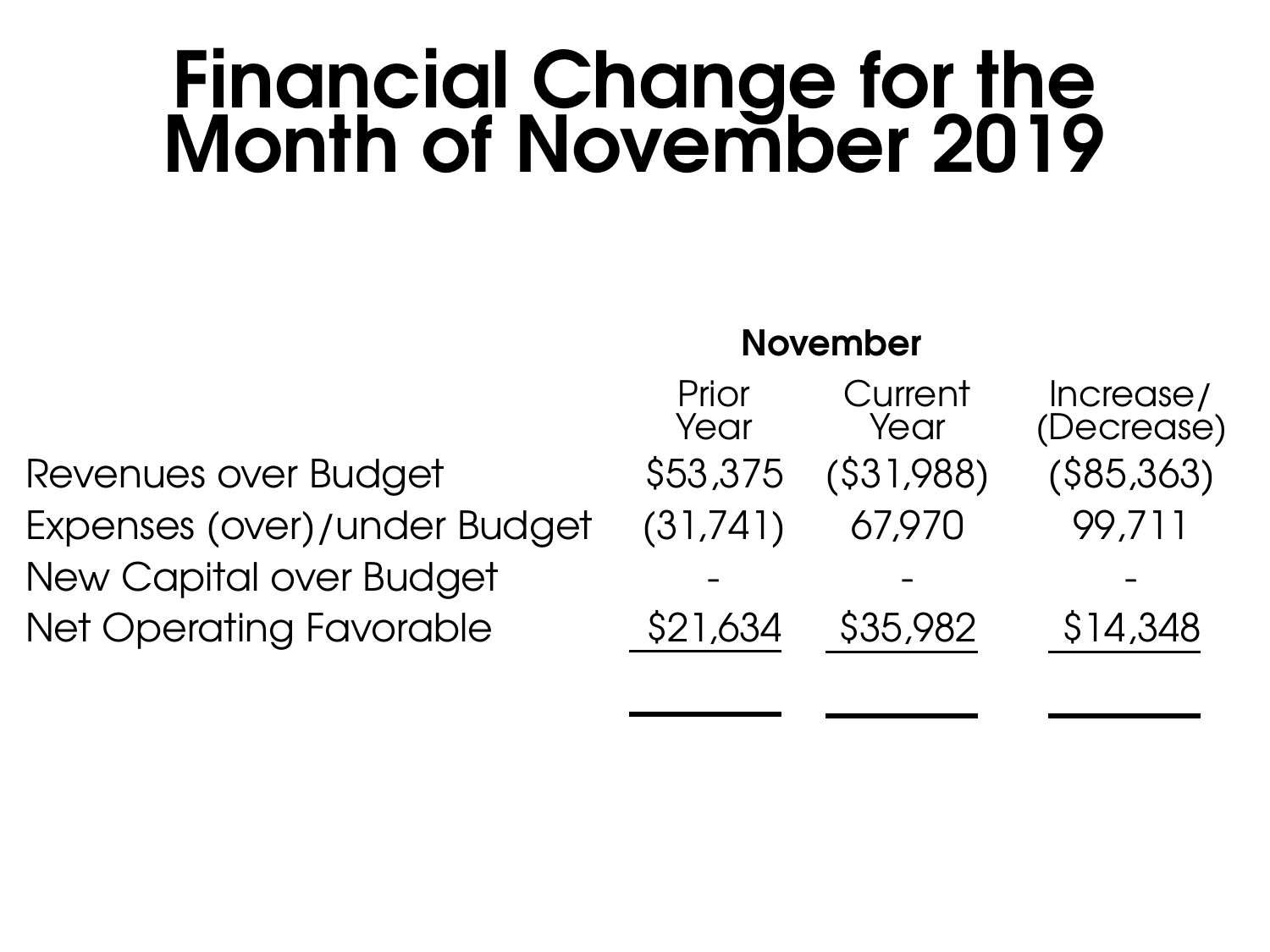

# Financial Change for the Month of November 2019
|  | November |  |  |  |  |
| --- | --- | --- | --- | --- | --- |
|  | Prior Year | Current Year | Increase/ (Decrease) |  |  |
| Revenues over Budget | $53,375 | ($31,988) | ($85,363) |  |  |
| Expenses (over)/under Budget | (31,741) | 67,970 | 99,711 |  |  |
| New Capital over Budget | - | - | - |  |  |
| Net Operating Favorable | $21,634 | $35,982 | $14,348 |  |  |
|  |  |  |  |  |  |